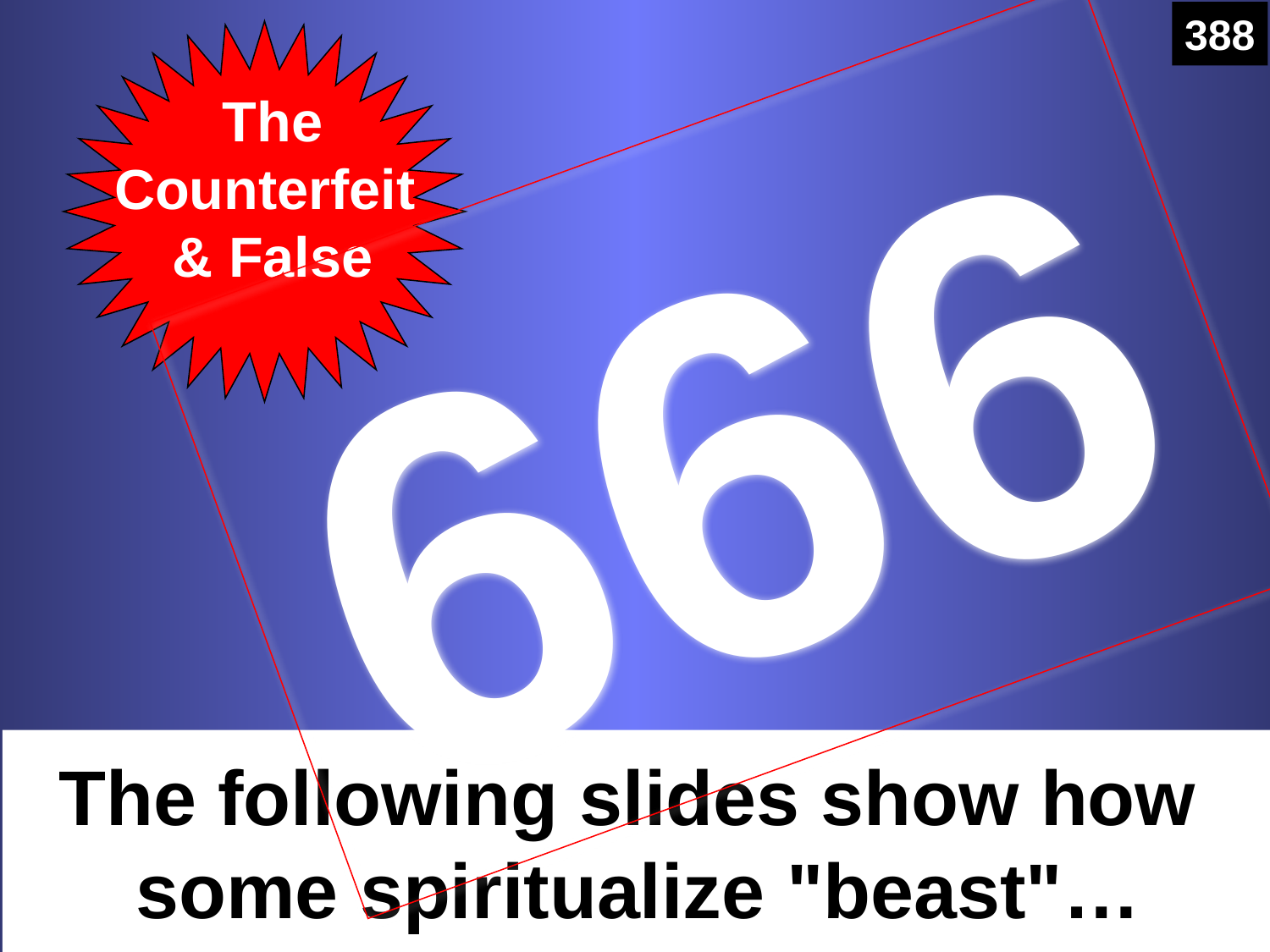

388

The Counterfeit
& False
666
The following slides show how
some spiritualize "beast"…